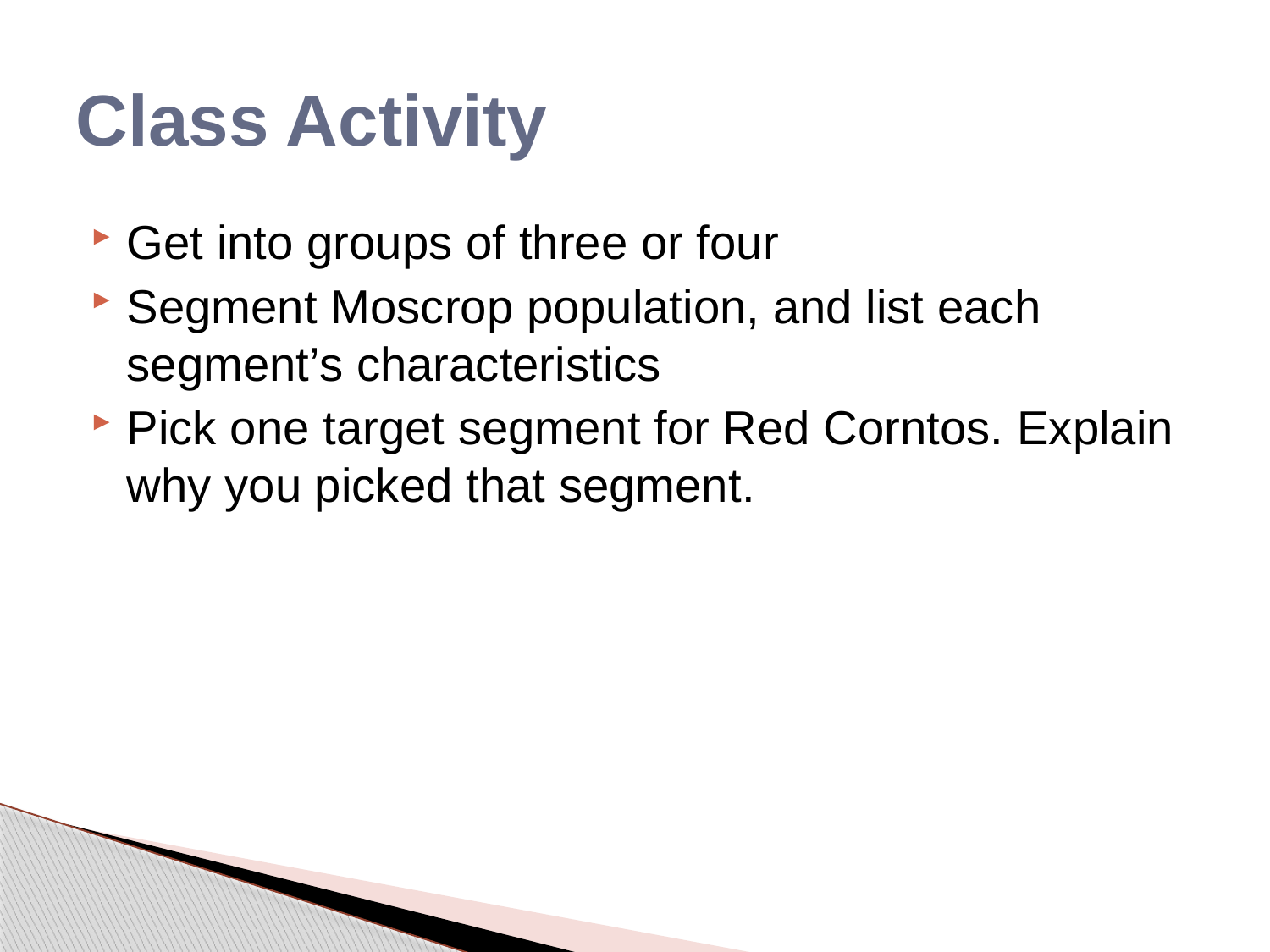

# Class Activity
Get into groups of three or four
Segment Moscrop population, and list each segment’s characteristics
Pick one target segment for Red Corntos. Explain why you picked that segment.